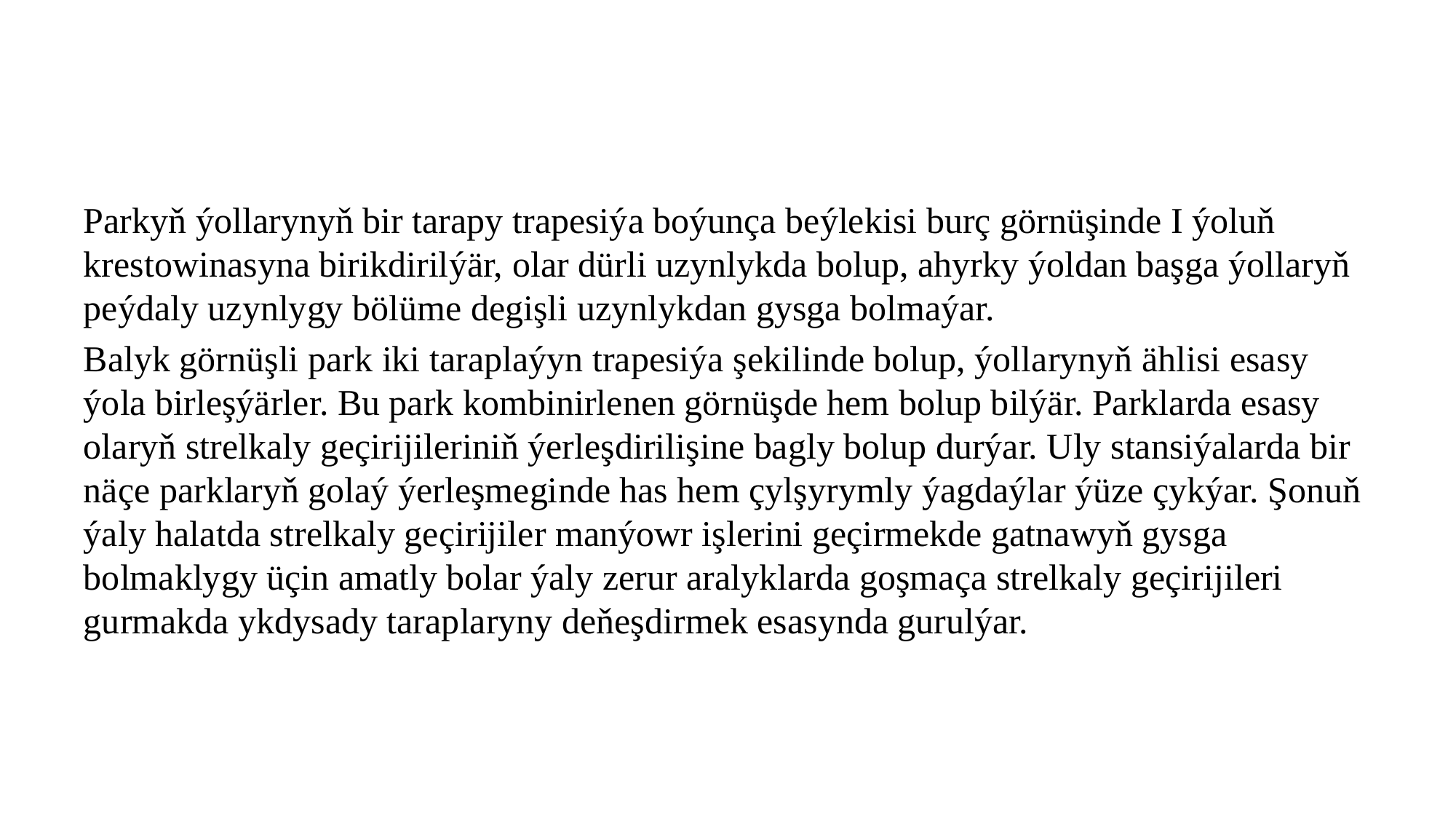

Parkyň ýollarynyň bir tarapy trapesiýa boýunça beýlekisi burç görnüşinde I ýoluň krestowinasyna birikdirilýär, olar dürli uzynlykda bolup, ahyrky ýoldan başga ýollaryň peýdaly uzynlygy bölüme degişli uzynlykdan gysga bolmaýar.
Balyk görnüşli park iki taraplaýyn trapesiýa şekilinde bolup, ýollarynyň ählisi esasy ýola birleşýärler. Bu park kombinirlenen görnüşde hem bolup bilýär. Parklarda esasy olaryň strelkaly geçirijileriniň ýerleşdirilişine bagly bolup durýar. Uly stansiýalarda bir näçe parklaryň golaý ýerleşmeginde has hem çylşyrymly ýagdaýlar ýüze çykýar. Şonuň ýaly halatda strelkaly geçirijiler manýowr işlerini geçirmekde gatnawyň gysga bolmaklygy üçin amatly bolar ýaly zerur aralyklarda goşmaça strelkaly geçirijileri gurmakda ykdysady taraplaryny deňeşdirmek esasynda gurulýar.